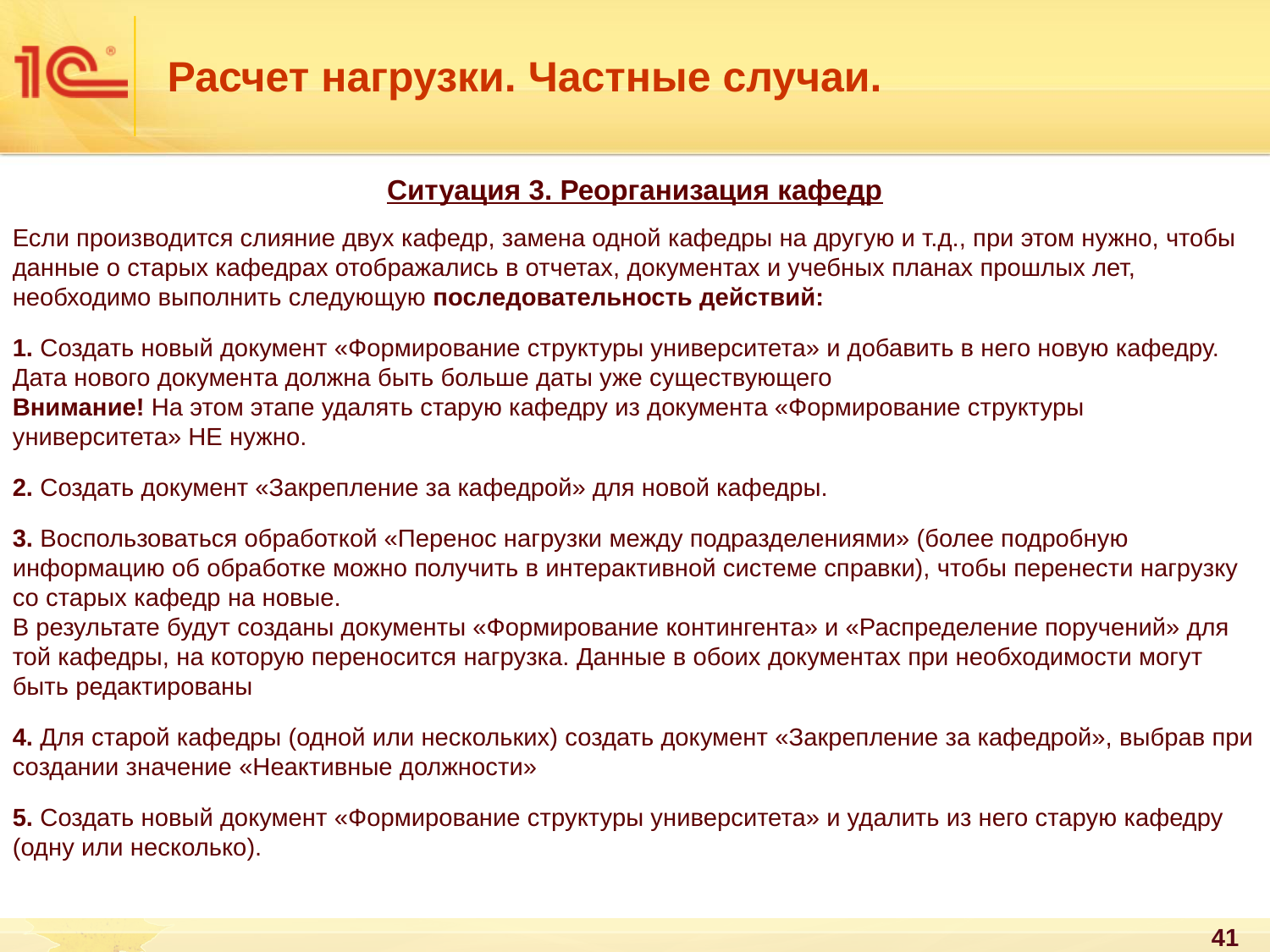

Расчет нагрузки. Частные случаи.
Ситуация 3. Реорганизация кафедр
Если производится слияние двух кафедр, замена одной кафедры на другую и т.д., при этом нужно, чтобы данные о старых кафедрах отображались в отчетах, документах и учебных планах прошлых лет, необходимо выполнить следующую последовательность действий:
1. Создать новый документ «Формирование структуры университета» и добавить в него новую кафедру. Дата нового документа должна быть больше даты уже существующего
Внимание! На этом этапе удалять старую кафедру из документа «Формирование структуры университета» НЕ нужно.
2. Создать документ «Закрепление за кафедрой» для новой кафедры.
3. Воспользоваться обработкой «Перенос нагрузки между подразделениями» (более подробную информацию об обработке можно получить в интерактивной системе справки), чтобы перенести нагрузку со старых кафедр на новые.
В результате будут созданы документы «Формирование контингента» и «Распределение поручений» для той кафедры, на которую переносится нагрузка. Данные в обоих документах при необходимости могут быть редактированы
4. Для старой кафедры (одной или нескольких) создать документ «Закрепление за кафедрой», выбрав при создании значение «Неактивные должности»
5. Создать новый документ «Формирование структуры университета» и удалить из него старую кафедру (одну или несколько).

41